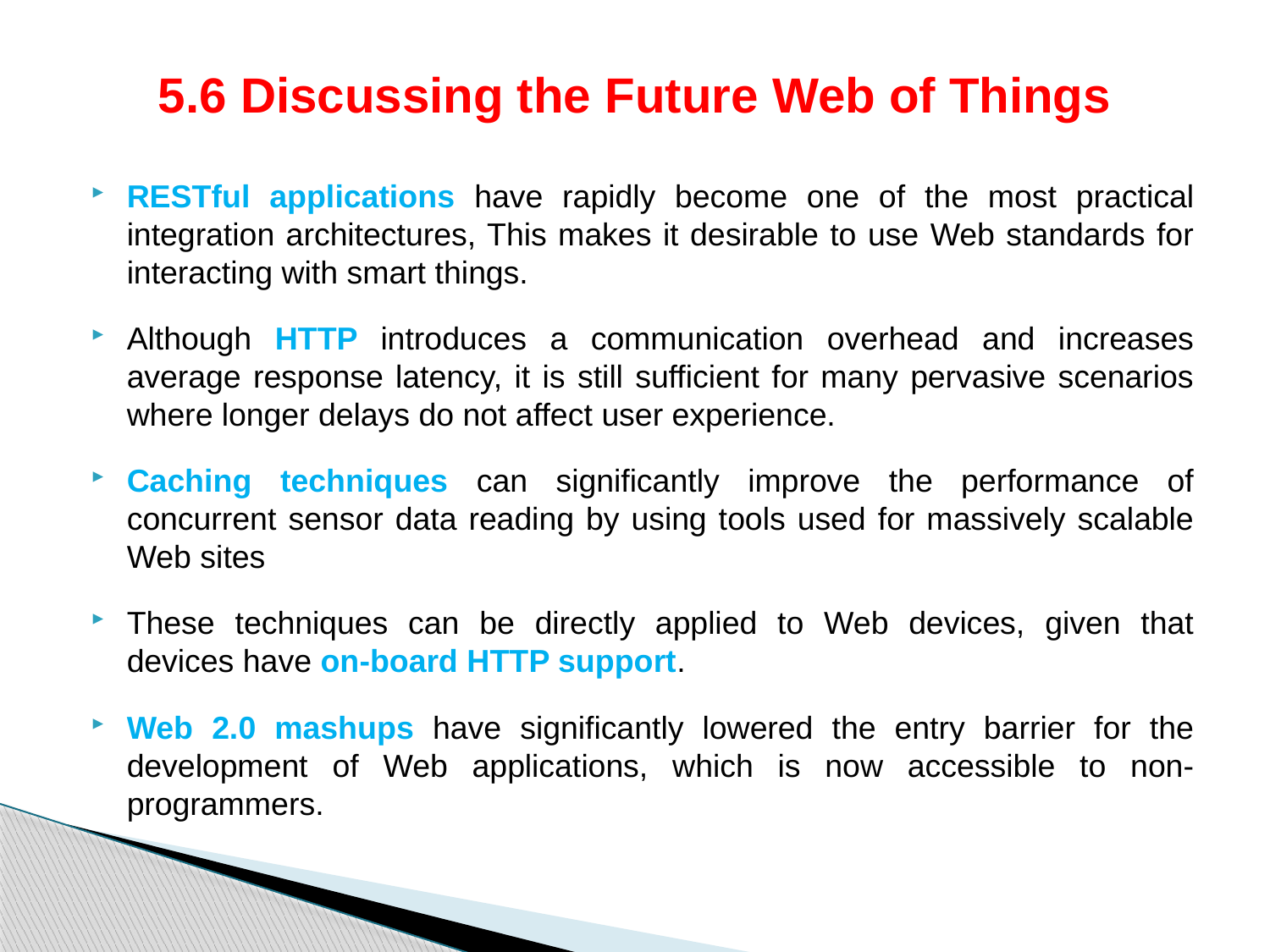

# 5.6 Discussing the Future Web of Things
RESTful applications have rapidly become one of the most practical integration architectures, This makes it desirable to use Web standards for interacting with smart things.
Although HTTP introduces a communication overhead and increases average response latency, it is still sufficient for many pervasive scenarios where longer delays do not affect user experience.
Caching techniques can significantly improve the performance of concurrent sensor data reading by using tools used for massively scalable Web sites
These techniques can be directly applied to Web devices, given that devices have on-board HTTP support.
Web 2.0 mashups have significantly lowered the entry barrier for the development of Web applications, which is now accessible to non-programmers.